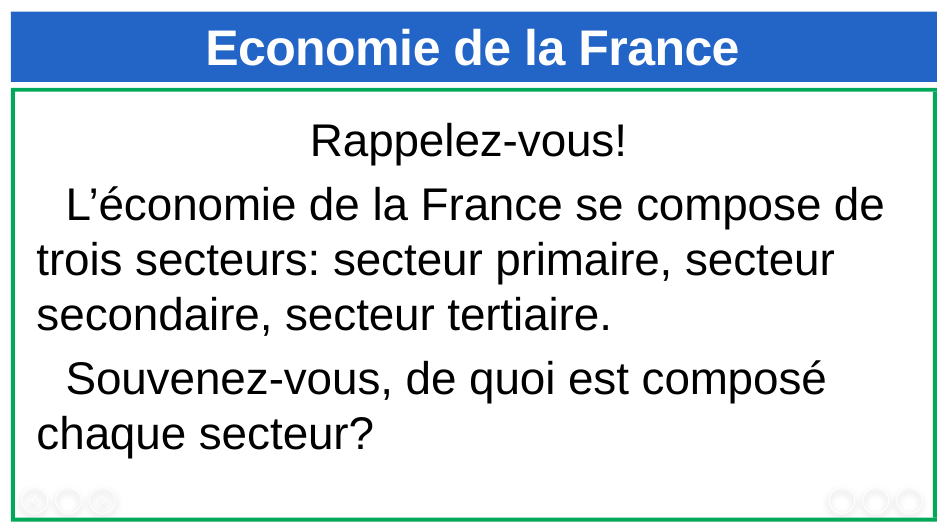

# Economie de la France
Rappelez-vous!
L’économie de la France se compose de trois secteurs: secteur primaire, secteur secondaire, secteur tertiaire.
Souvenez-vous, de quoi est composé chaque secteur?